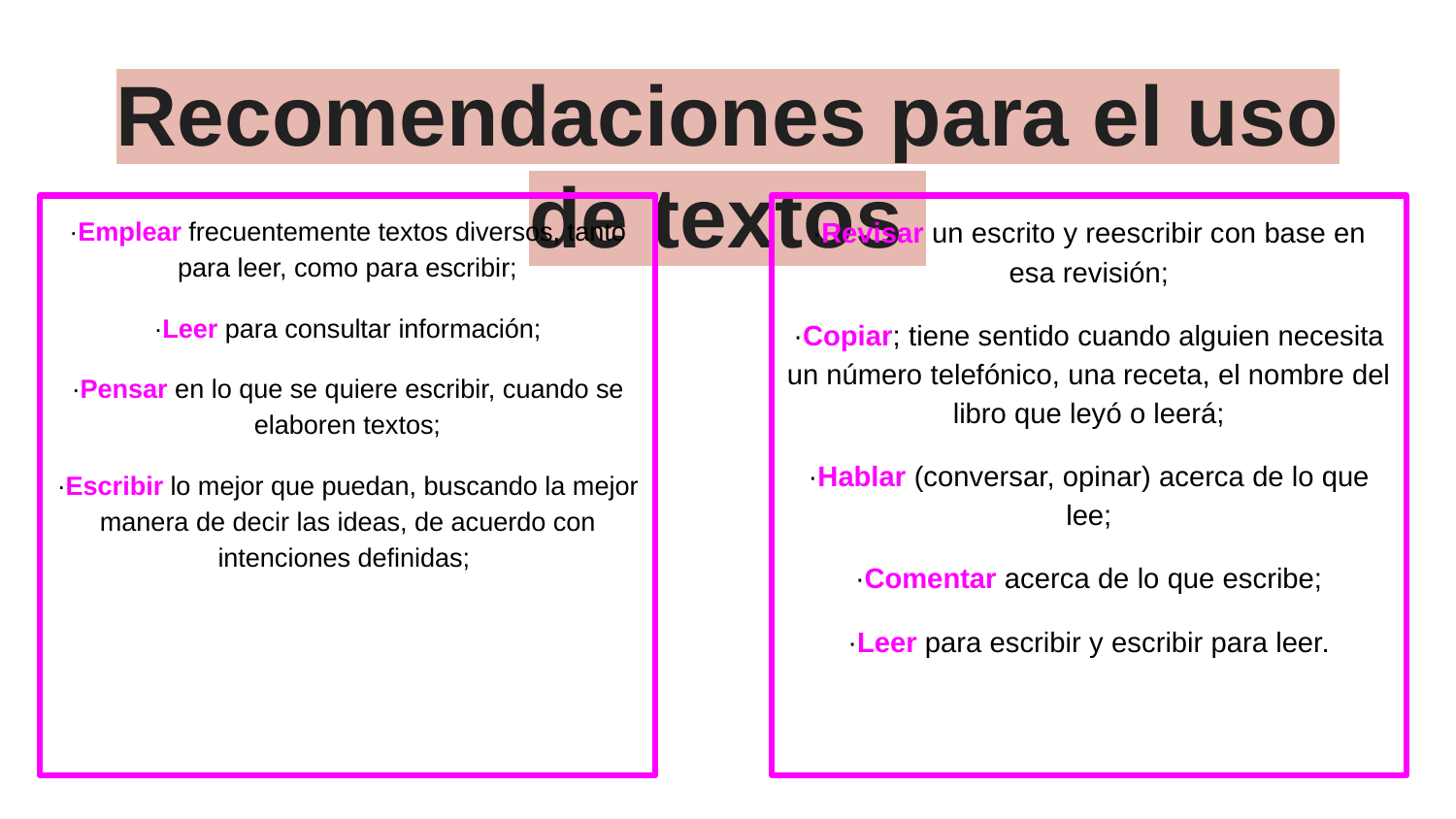

# Recomendaciones para el uso de textos
·Emplear frecuentemente textos diversos, tanto para leer, como para escribir;
·Leer para consultar información;
·Pensar en lo que se quiere escribir, cuando se elaboren textos;
·Escribir lo mejor que puedan, buscando la mejor manera de decir las ideas, de acuerdo con intenciones definidas;

·Revisar un escrito y reescribir con base en esa revisión;
·Copiar; tiene sentido cuando alguien necesita un número telefónico, una receta, el nombre del libro que leyó o leerá;
·Hablar (conversar, opinar) acerca de lo que lee;
·Comentar acerca de lo que escribe;
·Leer para escribir y escribir para leer.